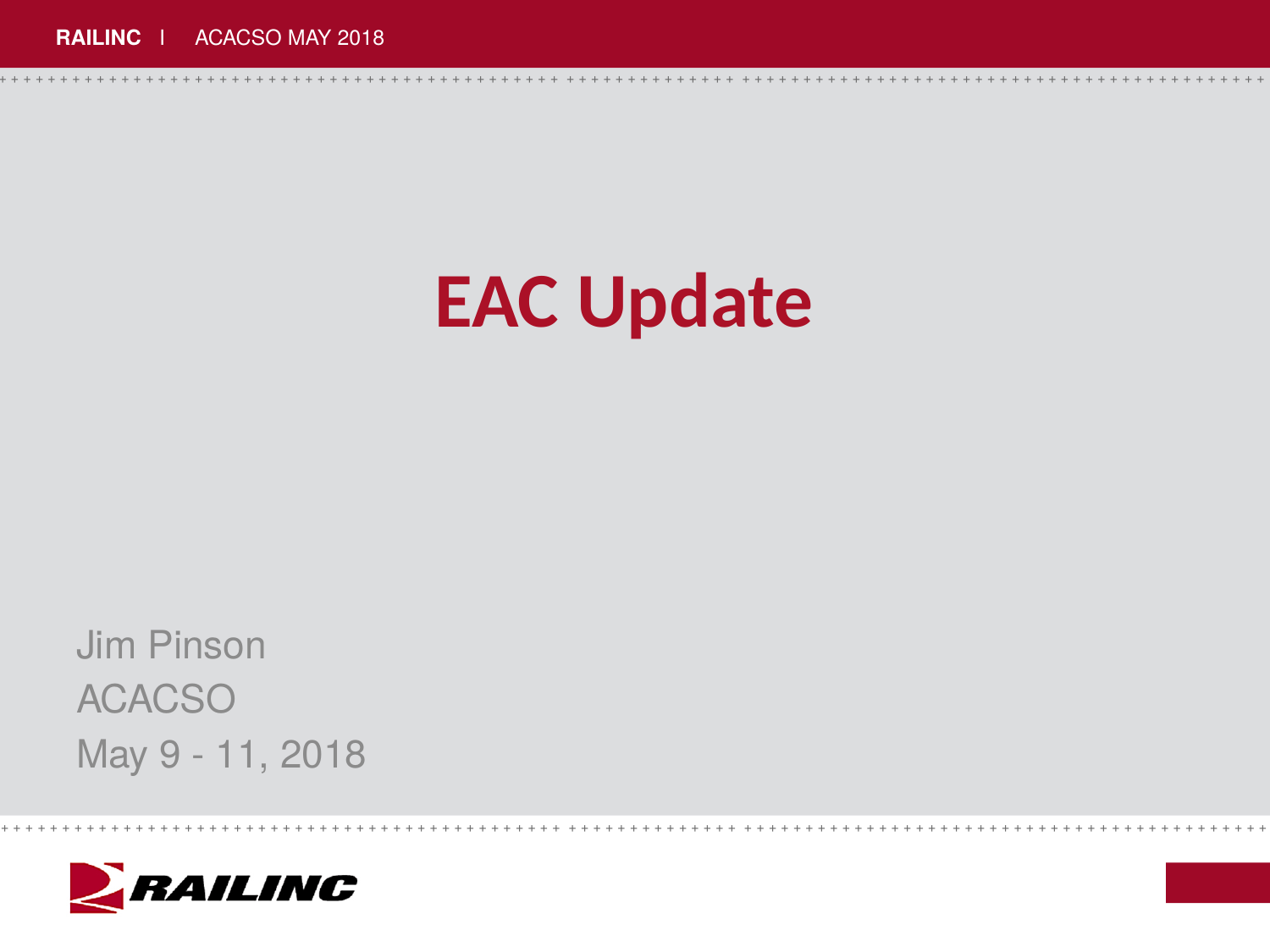

# EAC Update
Jim Pinson
ACACSO
May 9 - 11, 2018